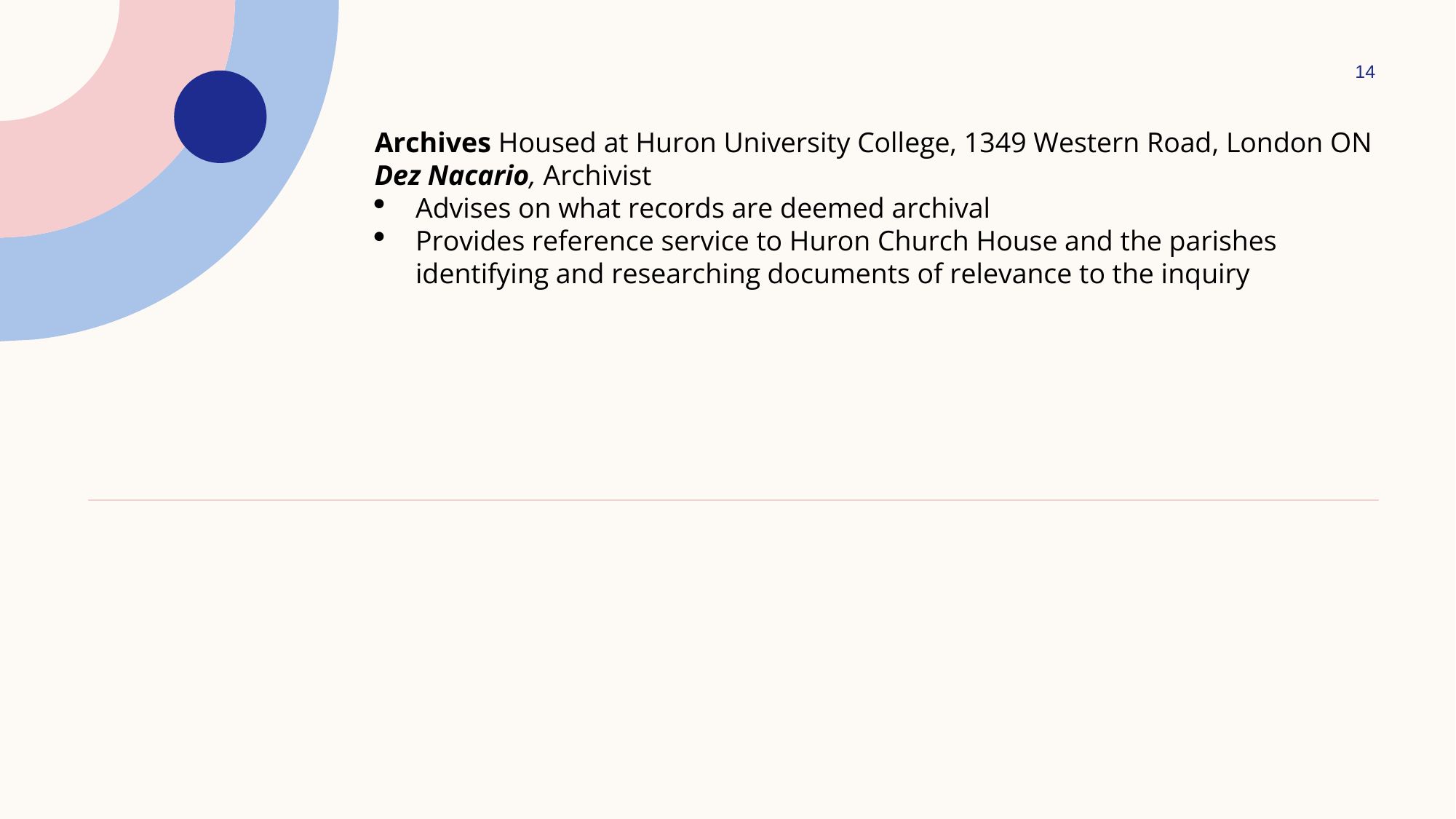

14

Archives Housed at Huron University College, 1349 Western Road, London ON
Dez Nacario, Archivist
Advises on what records are deemed archival
Provides reference service to Huron Church House and the parishes identifying and researching documents of relevance to the inquiry